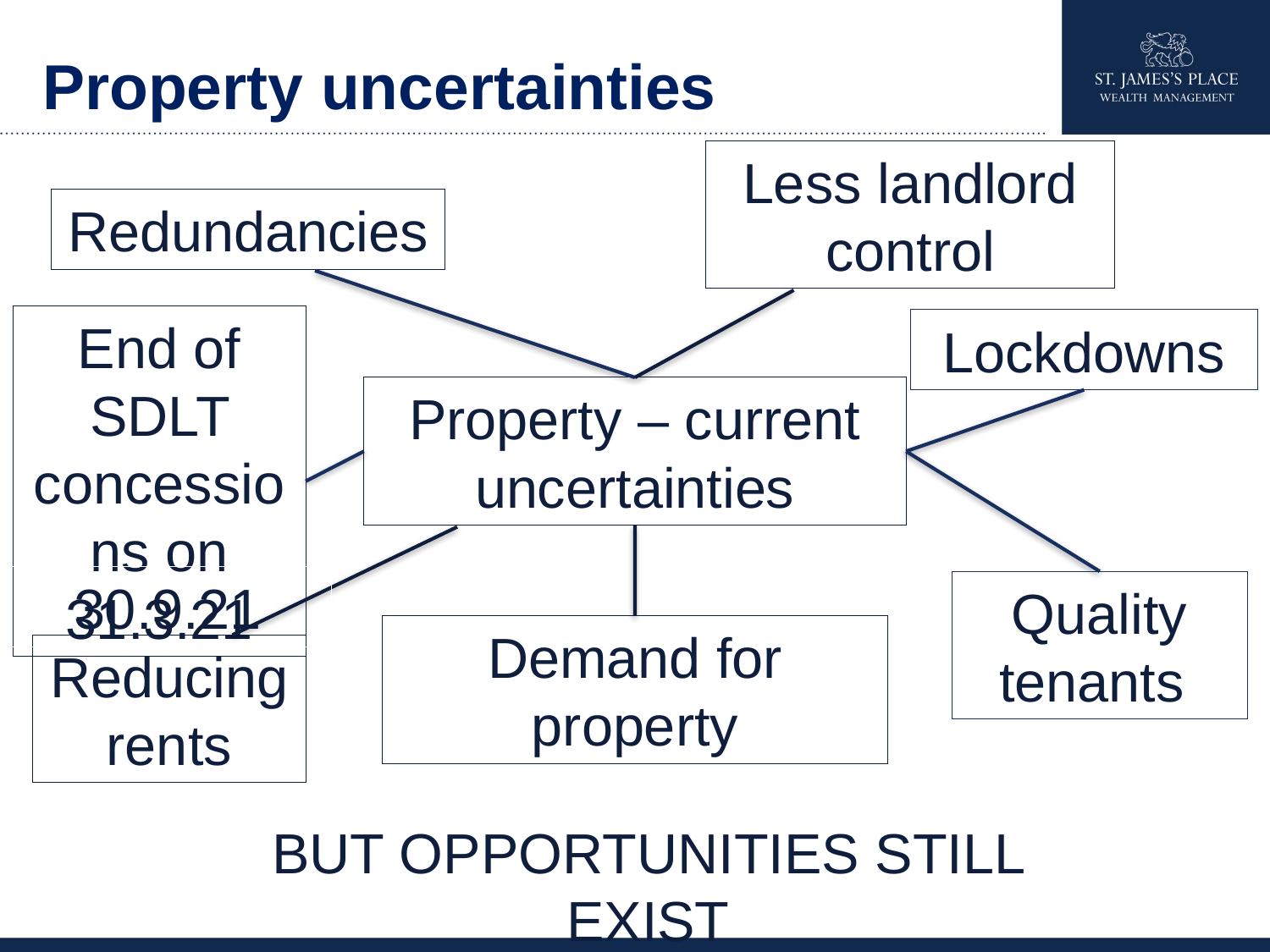

Property uncertainties
Less landlord control
Redundancies
End of SDLT concessions on 31.3.21
Lockdowns
Property – current uncertainties
30.9.21
Quality tenants
Demand for property
Reducing rents
BUT OPPORTUNITIES STILL EXIST